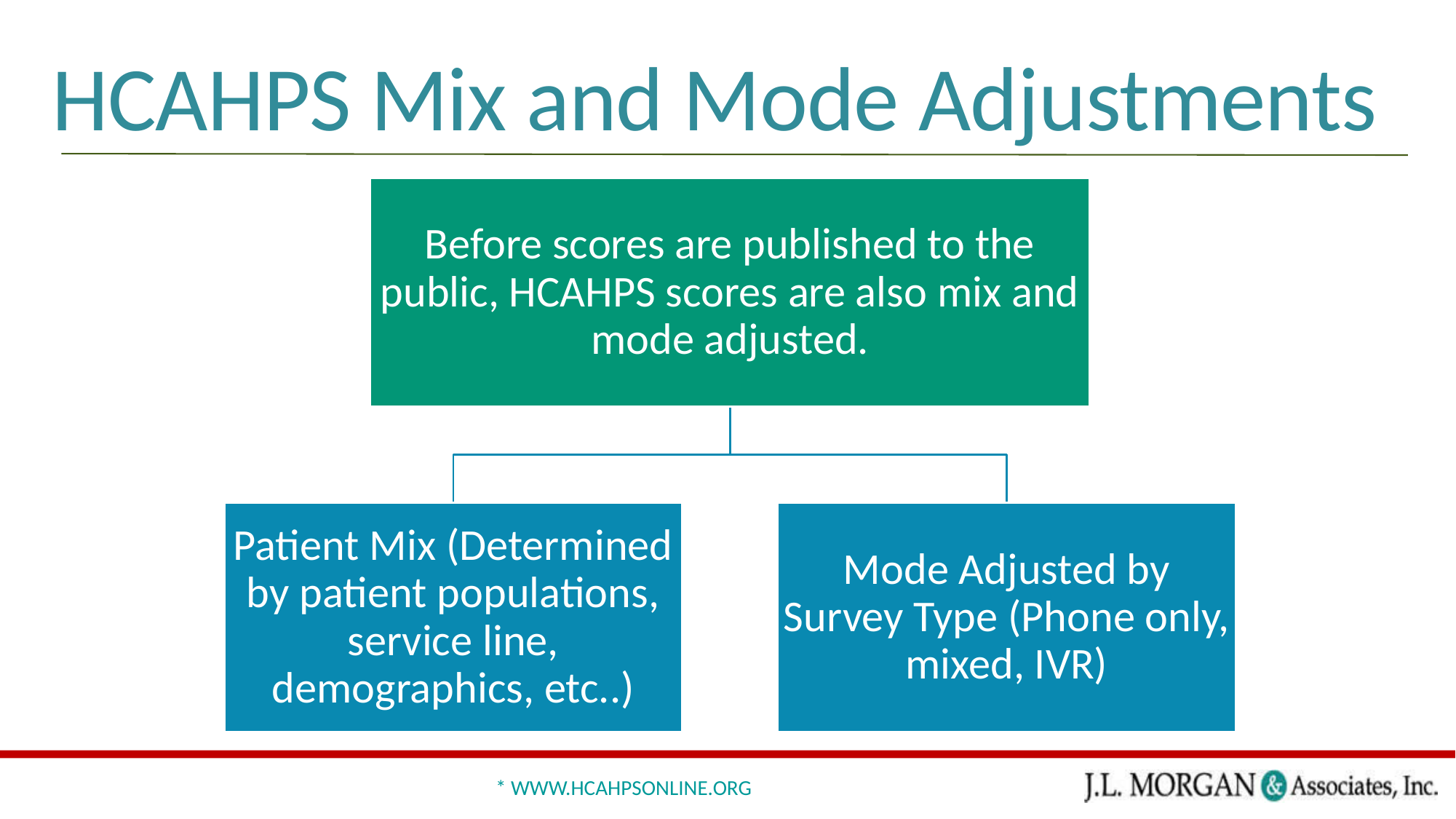

# HCAHPS Mix and Mode Adjustments
Before scores are published to the public, HCAHPS scores are also mix and mode adjusted.
Patient Mix (Determined by patient populations, service line, demographics, etc..)
Mode Adjusted by Survey Type (Phone only, mixed, IVR)
* www.hcahpsonline.org